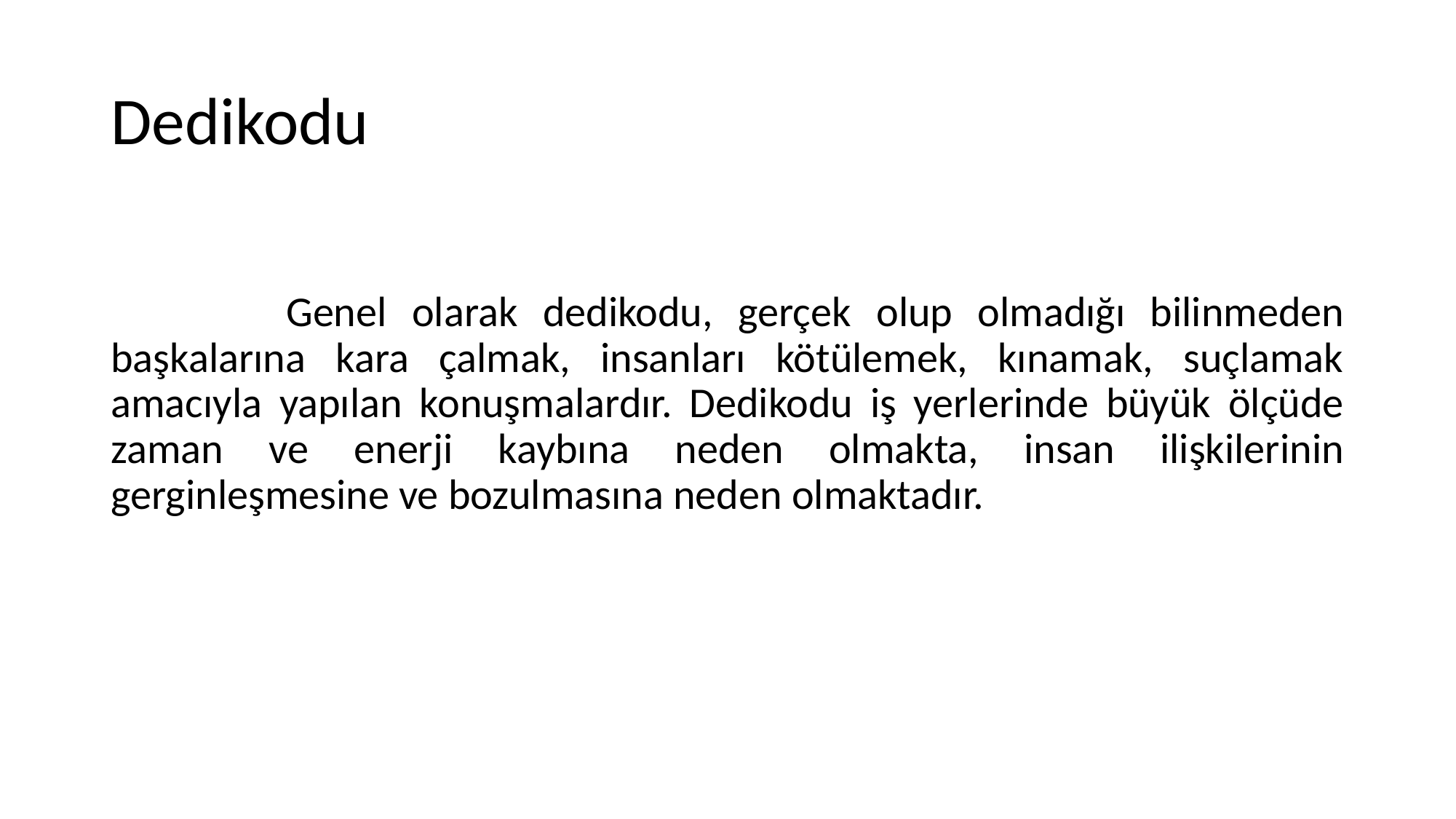

# Dedikodu

       Genel olarak dedikodu, gerçek olup olmadığı bilinmeden başkalarına kara çalmak, insanları kötülemek, kınamak, suçlamak amacıyla yapılan konuşmalardır. Dedikodu iş yerlerinde büyük ölçüde zaman ve enerji kaybına neden olmakta, insan ilişkilerinin gerginleşmesine ve bozulmasına neden olmaktadır.